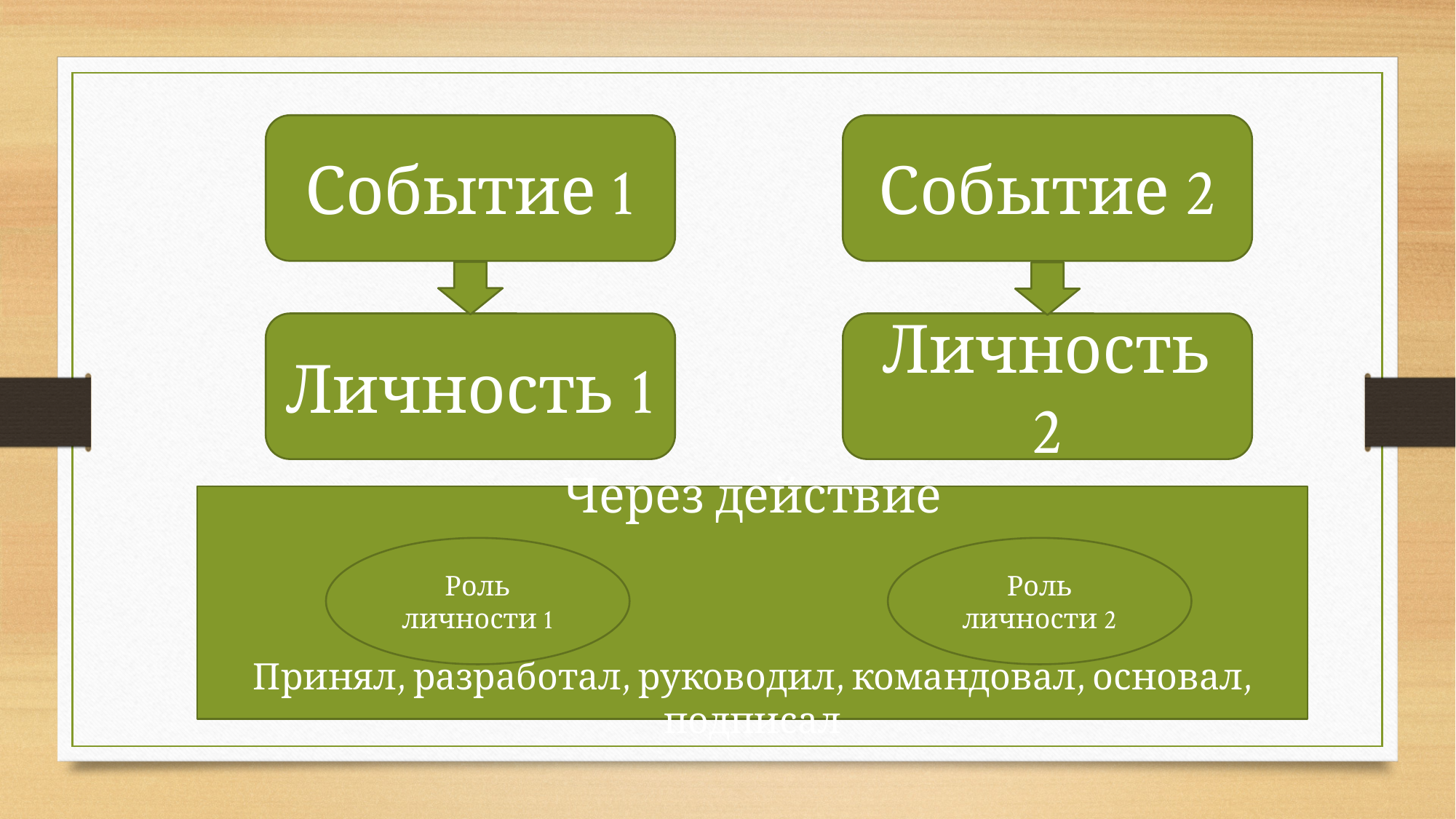

Событие 1
Событие 2

Личность 1
Личность 2
Через действие

Принял, разработал, руководил, командовал, основал, подписал
Роль личности 1
Роль личности 2